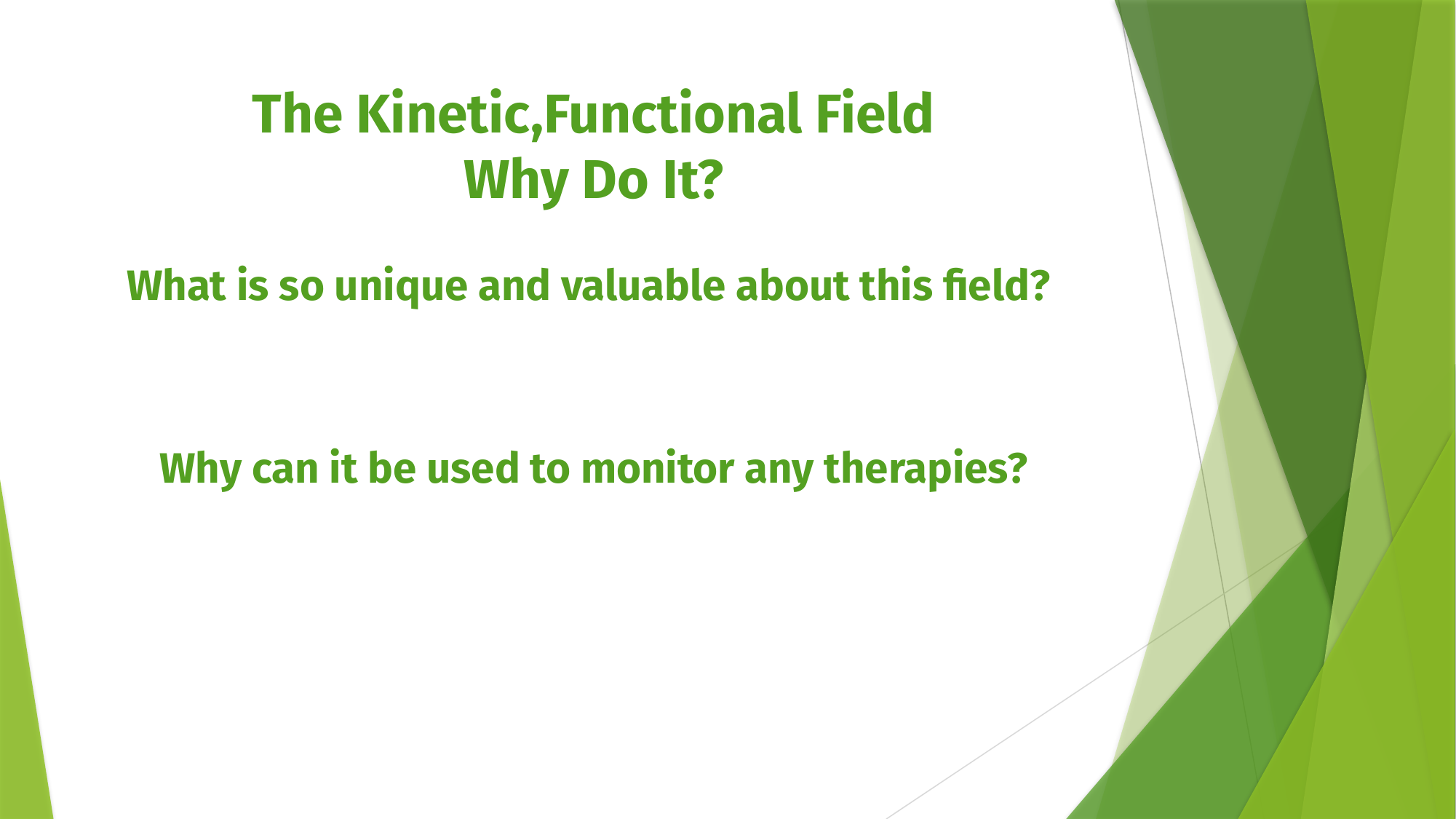

# The Kinetic,Functional Field Why Do It?
 What is so unique and valuable about this field?

Why can it be used to monitor any therapies?